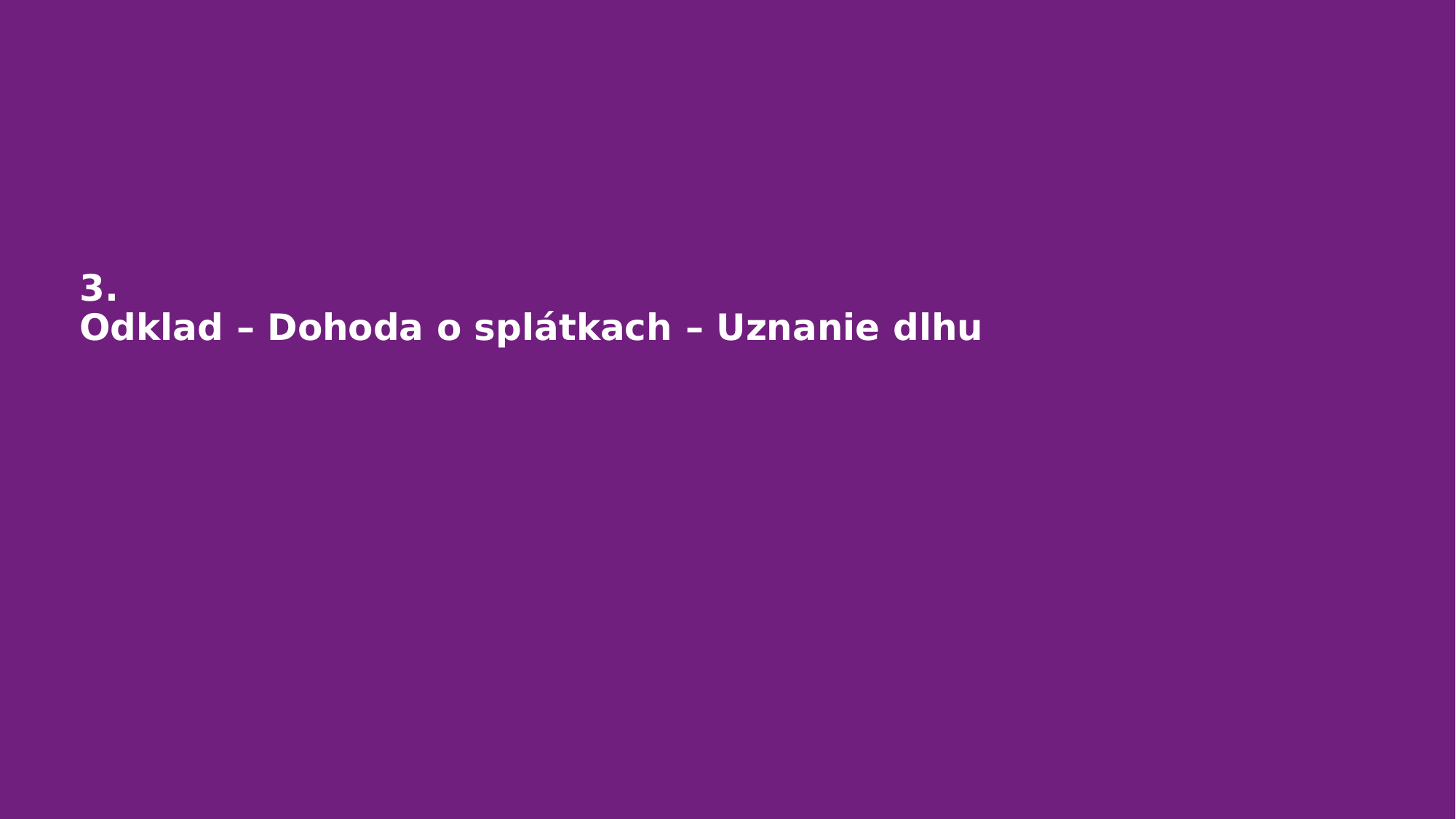

# 3. Odklad – Dohoda o splátkach – Uznanie dlhu